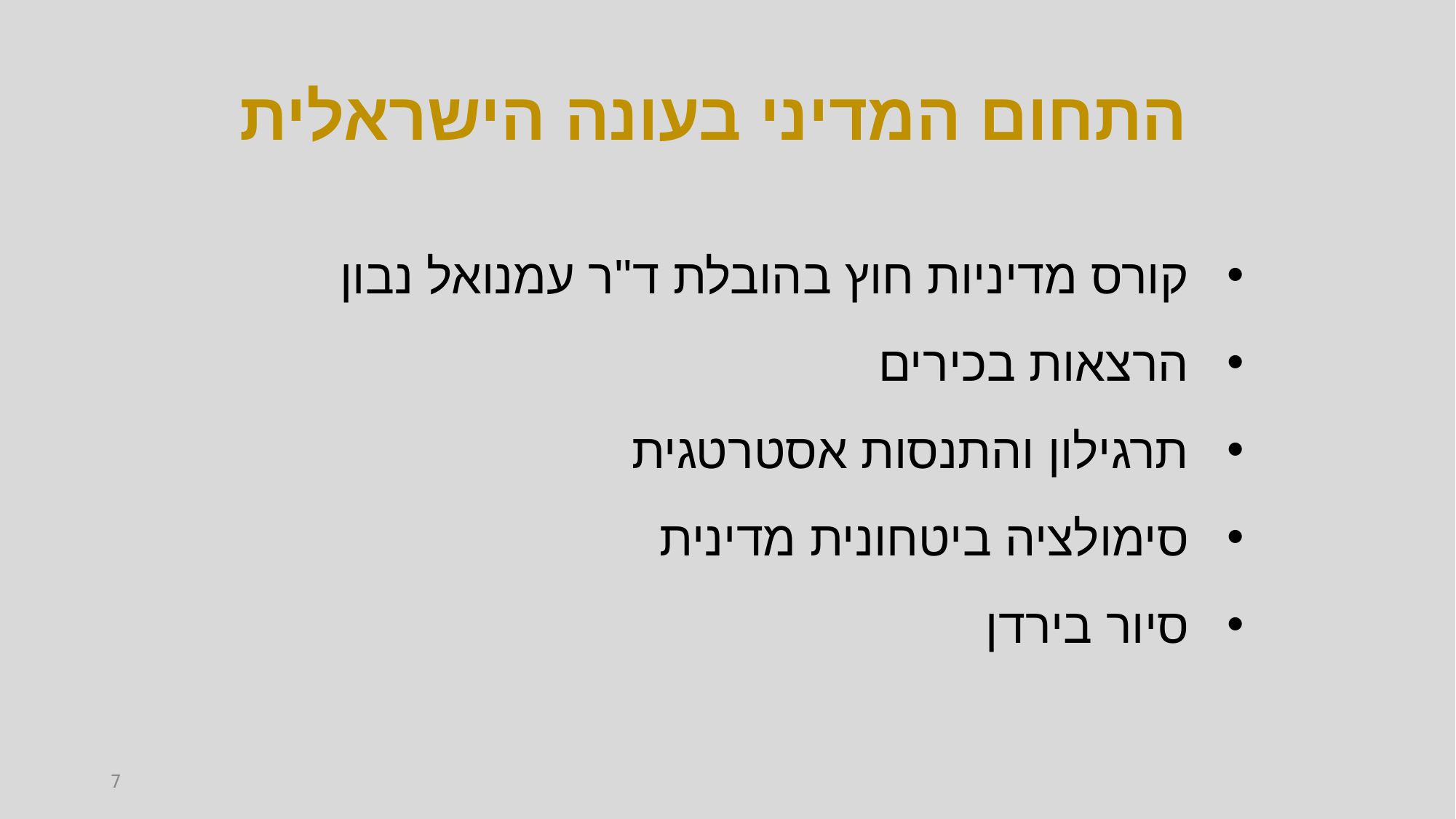

התחום המדיני בעונה הישראלית

קורס מדיניות חוץ בהובלת ד''ר עמנואל נבון
הרצאות בכירים
תרגילון והתנסות אסטרטגית
סימולציה ביטחונית מדינית
סיור בירדן

7